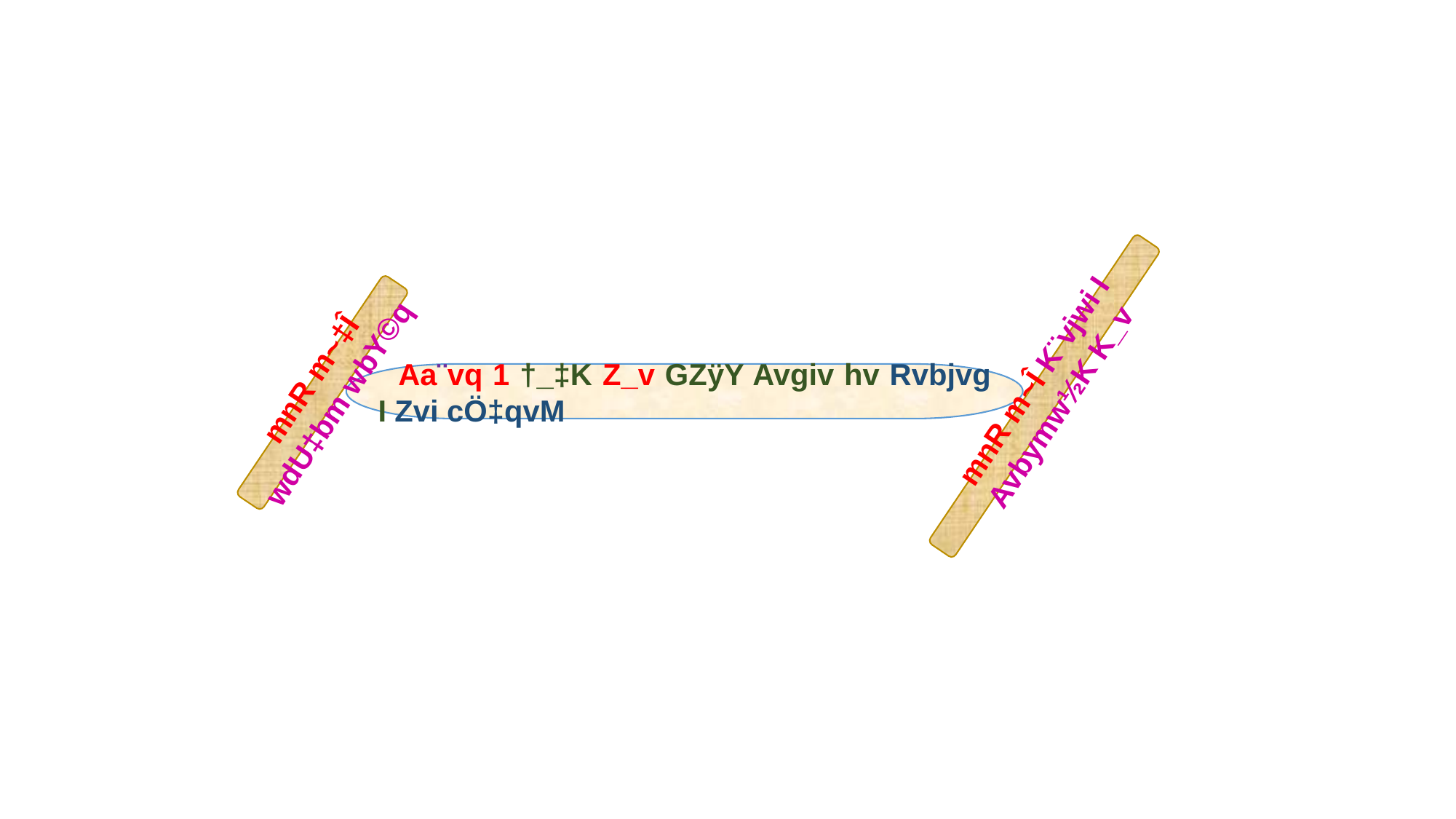

Aa¨vq 1 †_‡K Z_v GZÿY Avgiv hv Rvbjvg I Zvi cÖ‡qvM
 mnR m~‡Î wdU‡bm wbY©q

  mnR m~Î K¨vjwi I Avbymw½K K_v